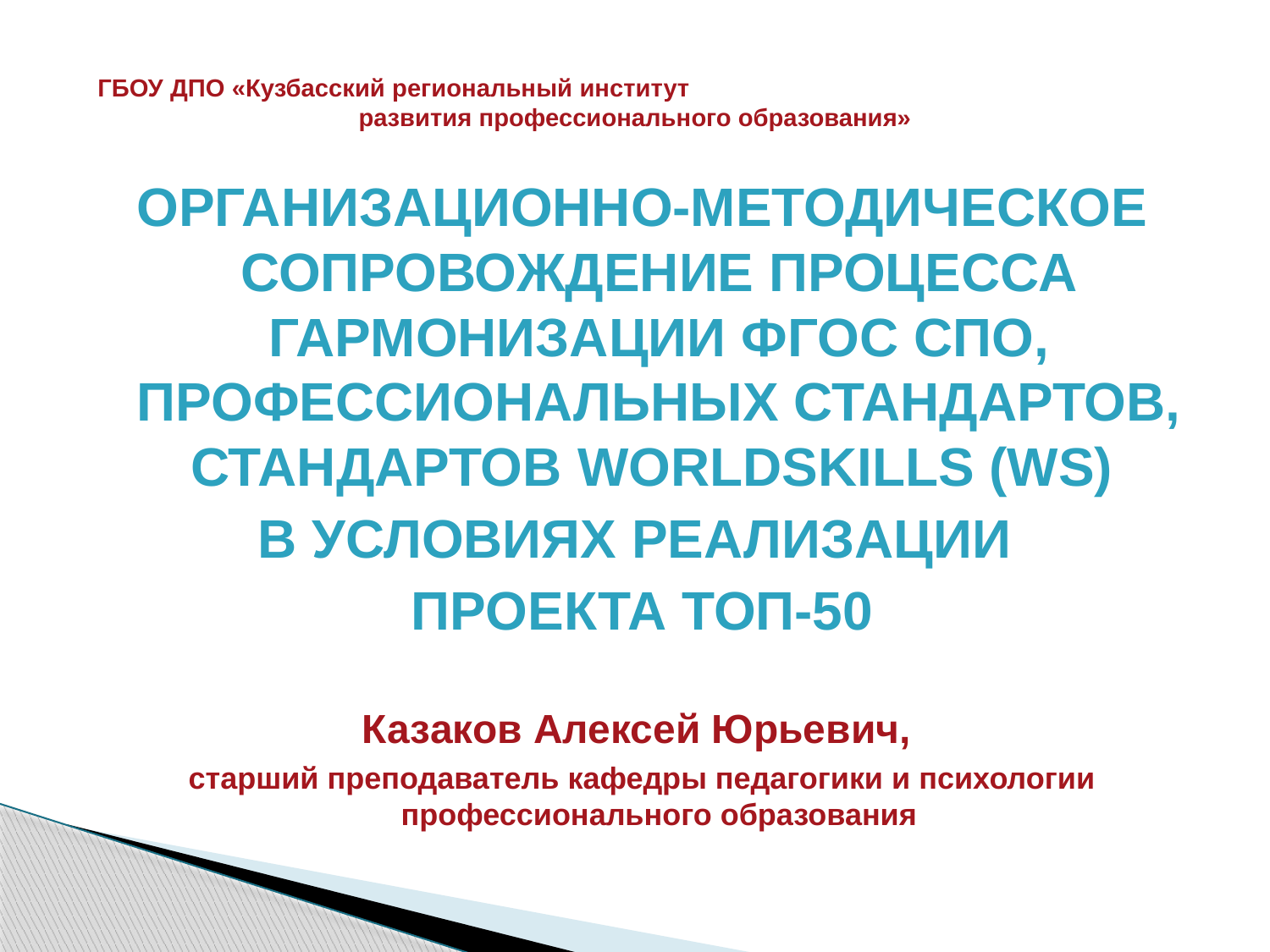

# ГБОУ ДПО «Кузбасский региональный институт                                                                      развития профессионального образования»
ОРГАНИЗАЦИОННО-МЕТОДИЧЕСКОЕ СОПРОВОЖДЕНИЕ ПРОЦЕССА ГАРМОНИЗАЦИИ ФГОС СПО, ПРОФЕССИОНАЛЬНЫХ СТАНДАРТОВ, СТАНДАРТОВ WORLDSKILLS (WS)
В УСЛОВИЯХ РЕАЛИЗАЦИИ
ПРОЕКТА ТОП-50

Казаков Алексей Юрьевич,
старший преподаватель кафедры педагогики и психологии профессионального образования